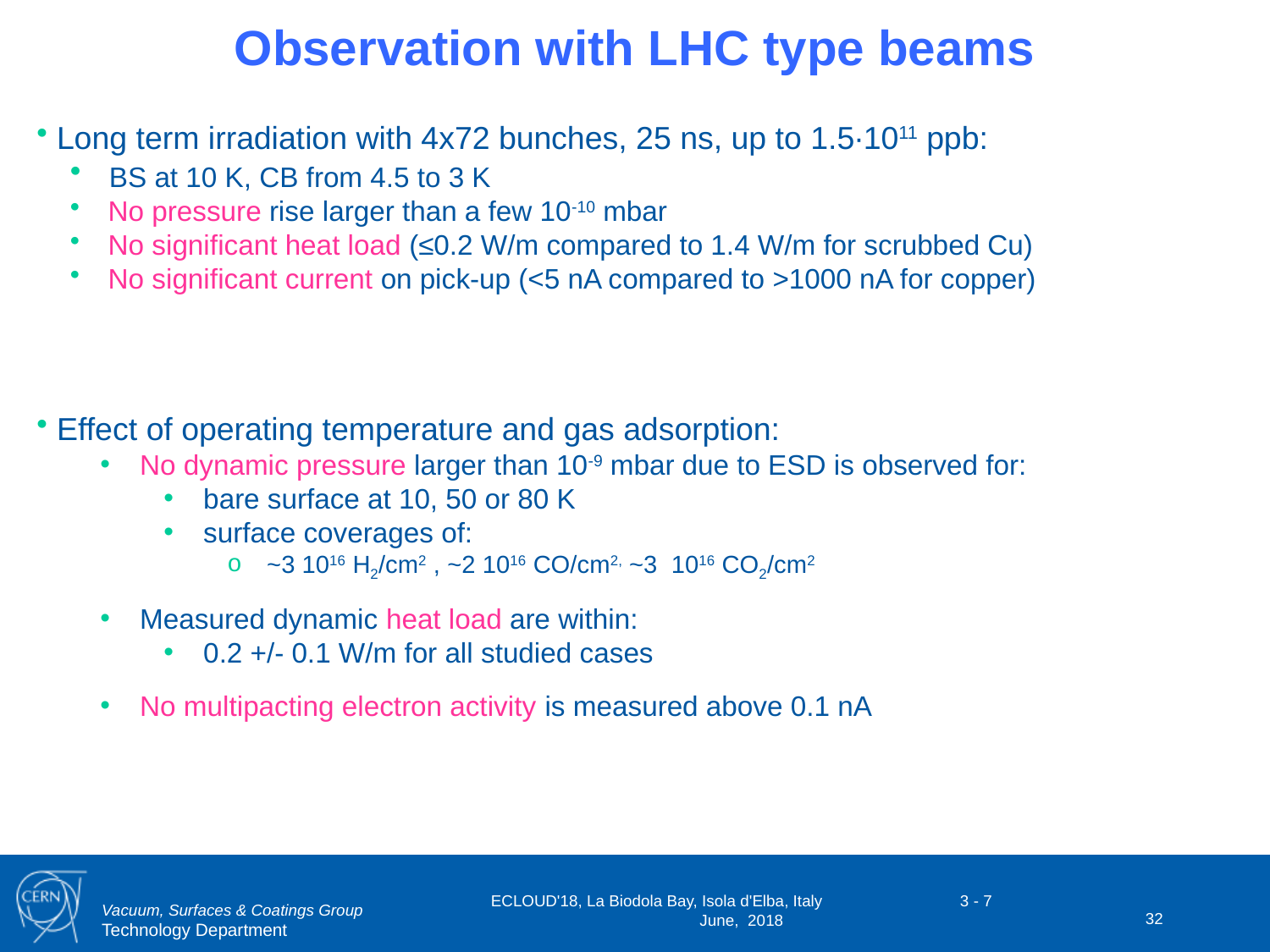

Observation with LHC type beams
 Long term irradiation with 4x72 bunches, 25 ns, up to 1.5∙1011 ppb:
 BS at 10 K, CB from 4.5 to 3 K
 No pressure rise larger than a few 10-10 mbar
 No significant heat load (≤0.2 W/m compared to 1.4 W/m for scrubbed Cu)
 No significant current on pick-up (<5 nA compared to >1000 nA for copper)

 Effect of operating temperature and gas adsorption:
No dynamic pressure larger than 10-9 mbar due to ESD is observed for:
bare surface at 10, 50 or 80 K
surface coverages of:
~3 1016 H2/cm2 , ~2 1016 CO/cm2, ~3  1016 CO2/cm2

Measured dynamic heat load are within:
0.2 +/- 0.1 W/m for all studied cases

No multipacting electron activity is measured above 0.1 nA

ECLOUD'18, La Biodola Bay, Isola d'Elba, Italy                               3 - 7 June,  2018
32